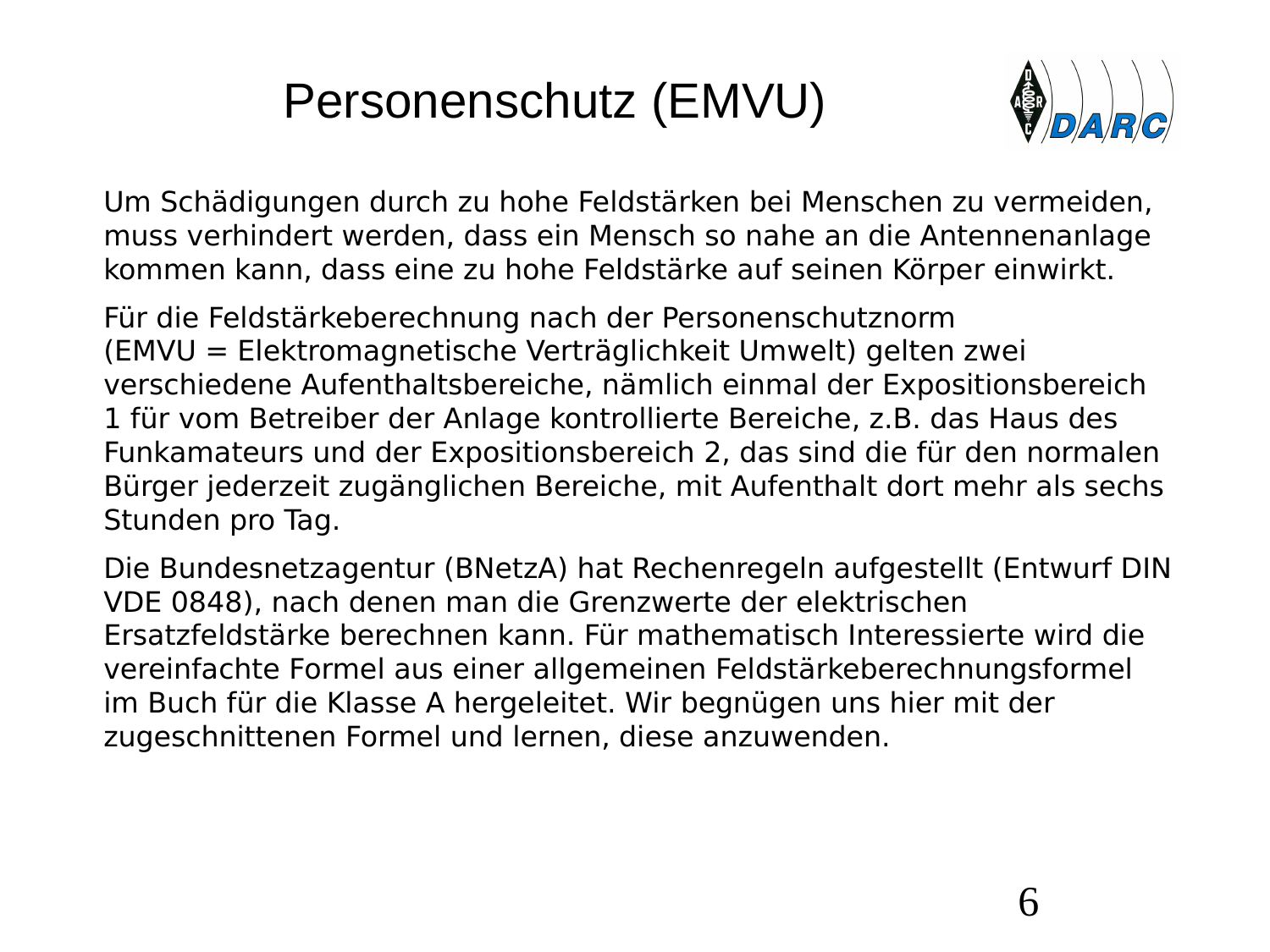

# Personenschutz (EMVU)
Um Schädigungen durch zu hohe Feldstärken bei Menschen zu vermeiden, muss verhindert werden, dass ein Mensch so nahe an die Antennenanlage kommen kann, dass eine zu hohe Feldstärke auf seinen Körper einwirkt.
Für die Feldstärkeberechnung nach der Personenschutznorm
(EMVU = Elektromagnetische Verträglichkeit Umwelt) gelten zwei verschiedene Aufenthaltsbereiche, nämlich einmal der Expositionsbereich 1 für vom Betreiber der Anlage kontrollierte Bereiche, z.B. das Haus des Funkamateurs und der Expositionsbereich 2, das sind die für den normalen Bürger jederzeit zugänglichen Bereiche, mit Aufenthalt dort mehr als sechs Stunden pro Tag.
Die Bundesnetzagentur (BNetzA) hat Rechenregeln aufgestellt (Entwurf DIN VDE 0848), nach denen man die Grenzwerte der elektrischen Ersatzfeldstärke berechnen kann. Für mathematisch Interessierte wird die vereinfachte Formel aus einer allgemeinen Feldstärkeberechnungsformel im Buch für die Klasse A hergeleitet. Wir begnügen uns hier mit der zugeschnittenen Formel und lernen, diese anzuwenden.
6